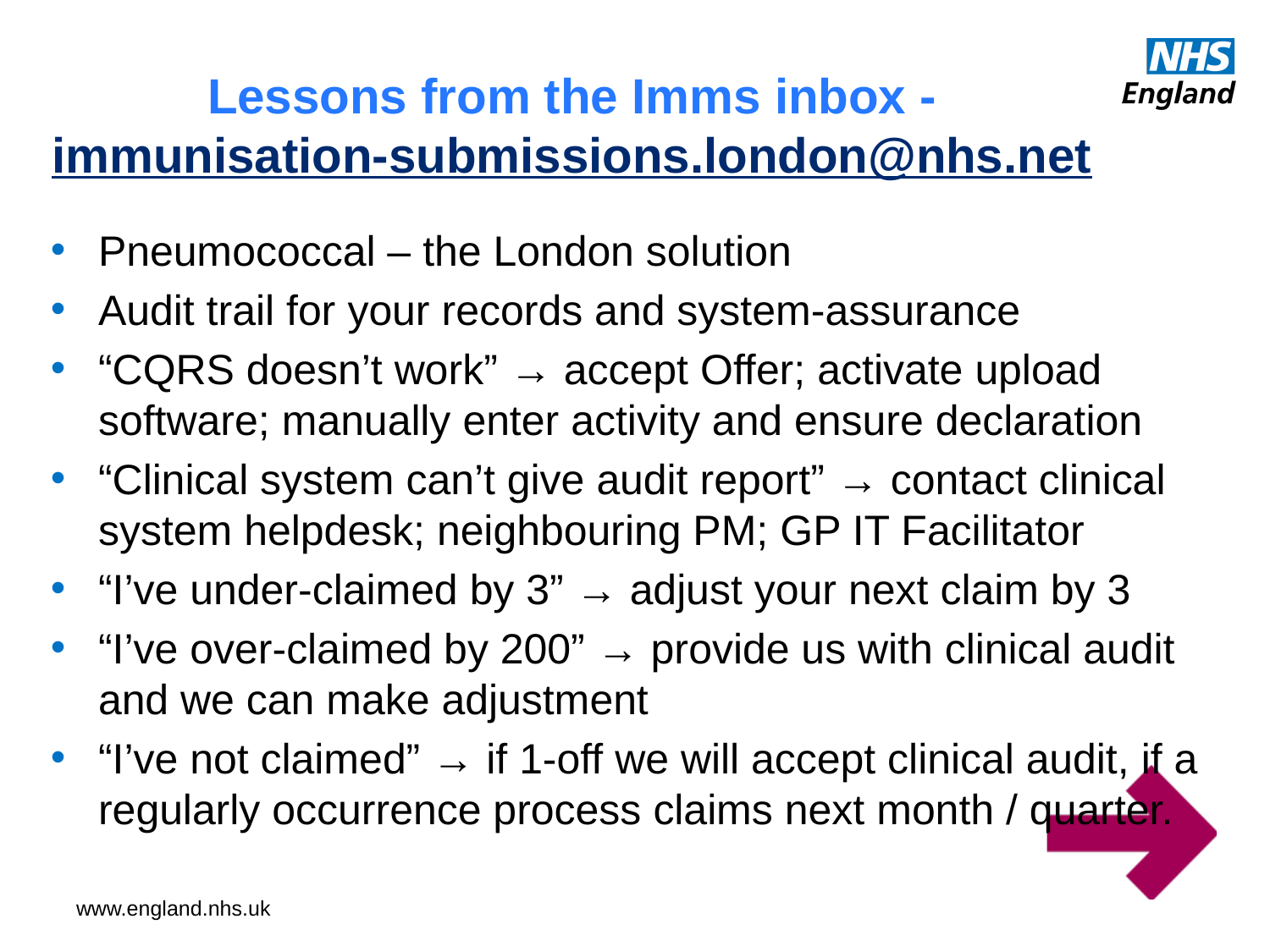

# Lessons from the Imms inbox - immunisation-submissions.london@nhs.net
Pneumococcal – the London solution
Audit trail for your records and system-assurance
“CQRS doesn’t work” → accept Offer; activate upload software; manually enter activity and ensure declaration
“Clinical system can’t give audit report” → contact clinical system helpdesk; neighbouring PM; GP IT Facilitator
“I’ve under-claimed by 3” → adjust your next claim by 3
“I’ve over-claimed by 200” → provide us with clinical audit and we can make adjustment
“I’ve not claimed” → if 1-off we will accept clinical audit, if a regularly occurrence process claims next month / quarter.